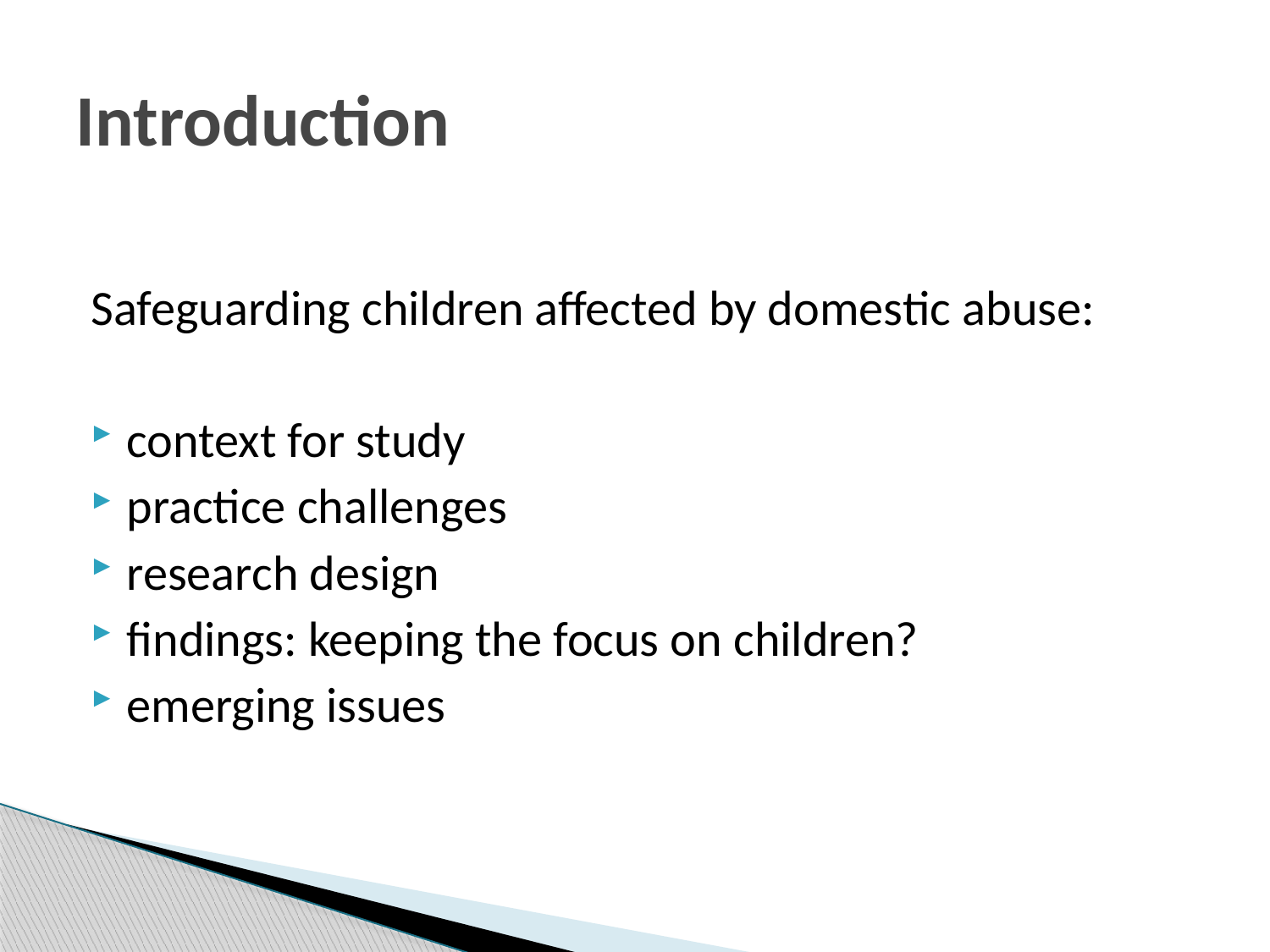

# Introduction

Safeguarding children affected by domestic abuse:

context for study
practice challenges
research design
findings: keeping the focus on children?
emerging issues